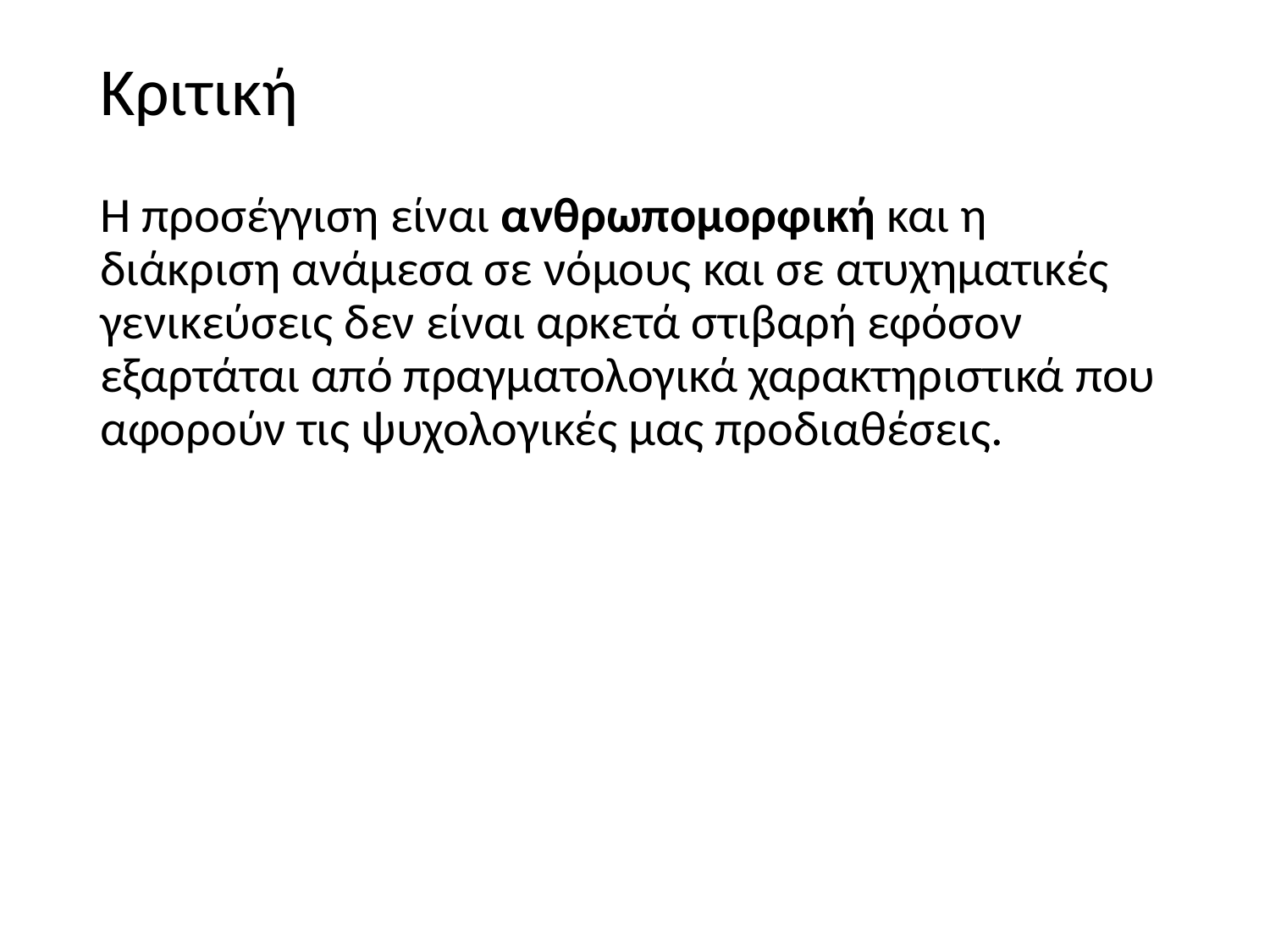

# Κριτική
Η προσέγγιση είναι ανθρωπομορφική και η διάκριση ανάμεσα σε νόμους και σε ατυχηματικές γενικεύσεις δεν είναι αρκετά στιβαρή εφόσον εξαρτάται από πραγματολογικά χαρακτηριστικά που αφορούν τις ψυχολογικές μας προδιαθέσεις.